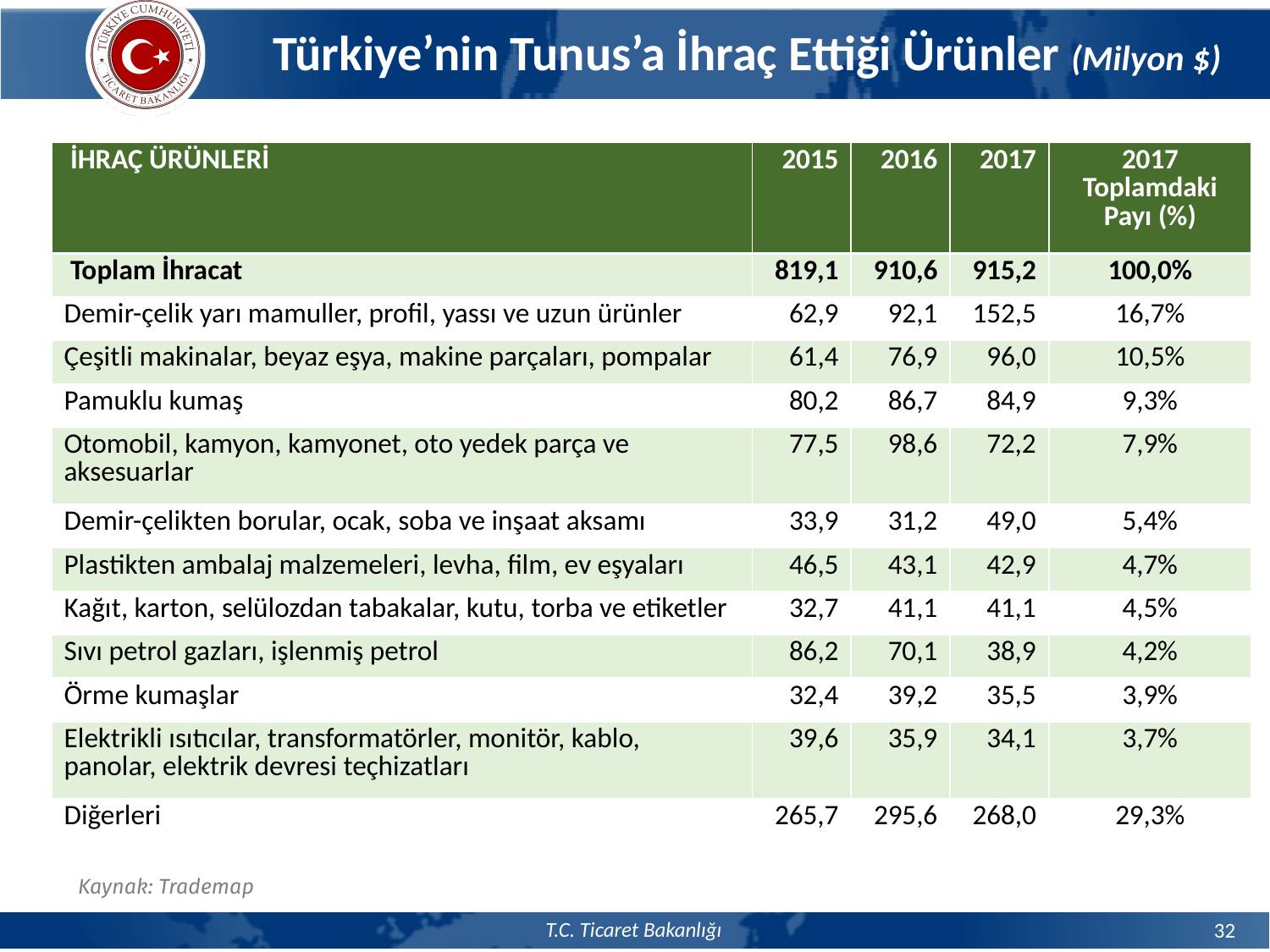

Türkiye’nin Tunus’a İhraç Ettiği Ürünler (Milyon $)
Tarım
| İHRAÇ ÜRÜNLERİ | 2015 | 2016 | 2017 | 2017 Toplamdaki Payı (%) |
| --- | --- | --- | --- | --- |
| Toplam İhracat | 819,1 | 910,6 | 915,2 | 100,0% |
| Demir-çelik yarı mamuller, profil, yassı ve uzun ürünler | 62,9 | 92,1 | 152,5 | 16,7% |
| Çeşitli makinalar, beyaz eşya, makine parçaları, pompalar | 61,4 | 76,9 | 96,0 | 10,5% |
| Pamuklu kumaş | 80,2 | 86,7 | 84,9 | 9,3% |
| Otomobil, kamyon, kamyonet, oto yedek parça ve aksesuarlar | 77,5 | 98,6 | 72,2 | 7,9% |
| Demir-çelikten borular, ocak, soba ve inşaat aksamı | 33,9 | 31,2 | 49,0 | 5,4% |
| Plastikten ambalaj malzemeleri, levha, film, ev eşyaları | 46,5 | 43,1 | 42,9 | 4,7% |
| Kağıt, karton, selülozdan tabakalar, kutu, torba ve etiketler | 32,7 | 41,1 | 41,1 | 4,5% |
| Sıvı petrol gazları, işlenmiş petrol | 86,2 | 70,1 | 38,9 | 4,2% |
| Örme kumaşlar | 32,4 | 39,2 | 35,5 | 3,9% |
| Elektrikli ısıtıcılar, transformatörler, monitör, kablo, panolar, elektrik devresi teçhizatları | 39,6 | 35,9 | 34,1 | 3,7% |
| Diğerleri | 265,7 | 295,6 | 268,0 | 29,3% |
Kaynak: Trademap
32